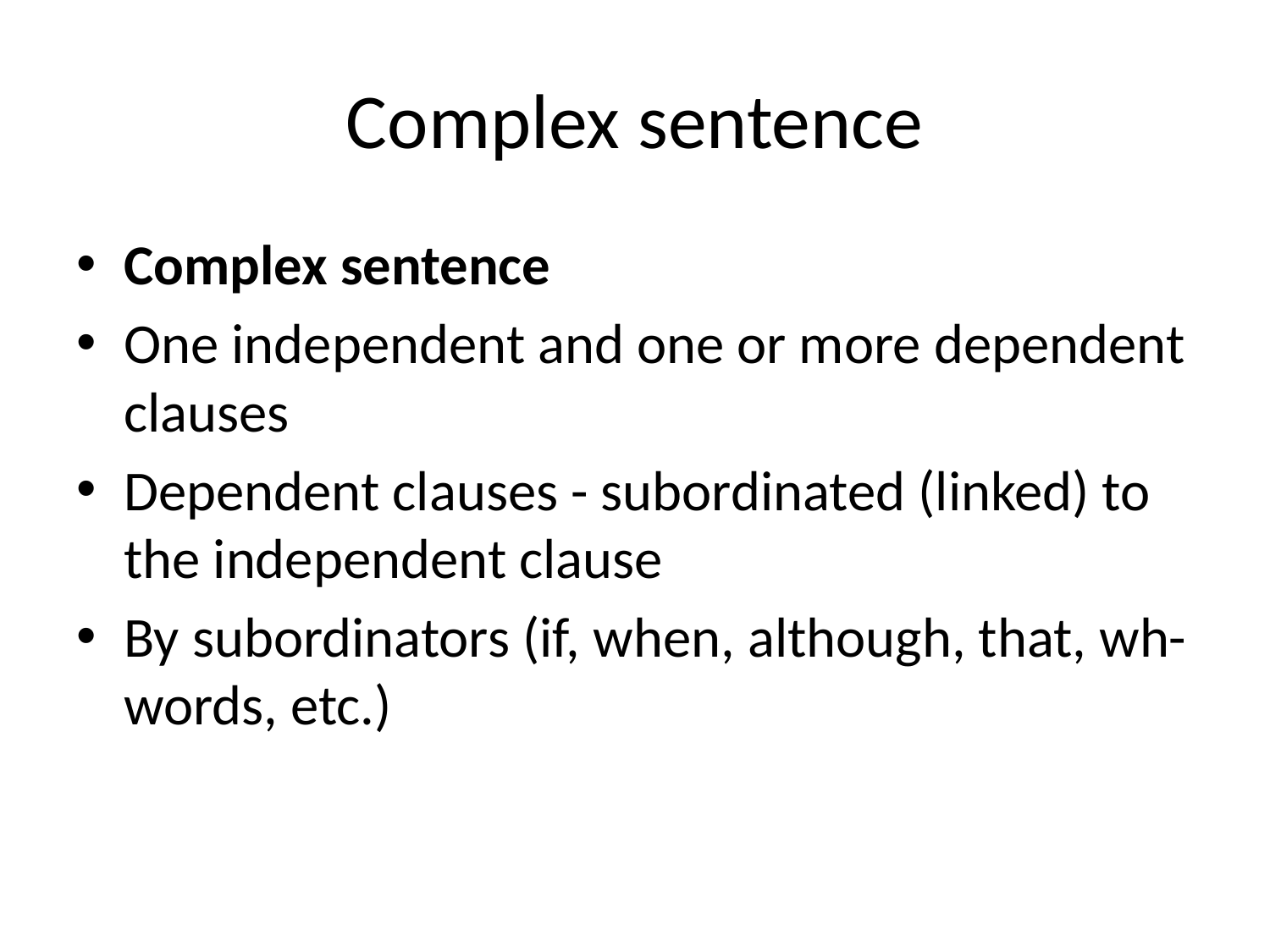

# Complex sentence
Complex sentence
One independent and one or more dependent clauses
Dependent clauses - subordinated (linked) to the independent clause
By subordinators (if, when, although, that, wh-words, etc.)